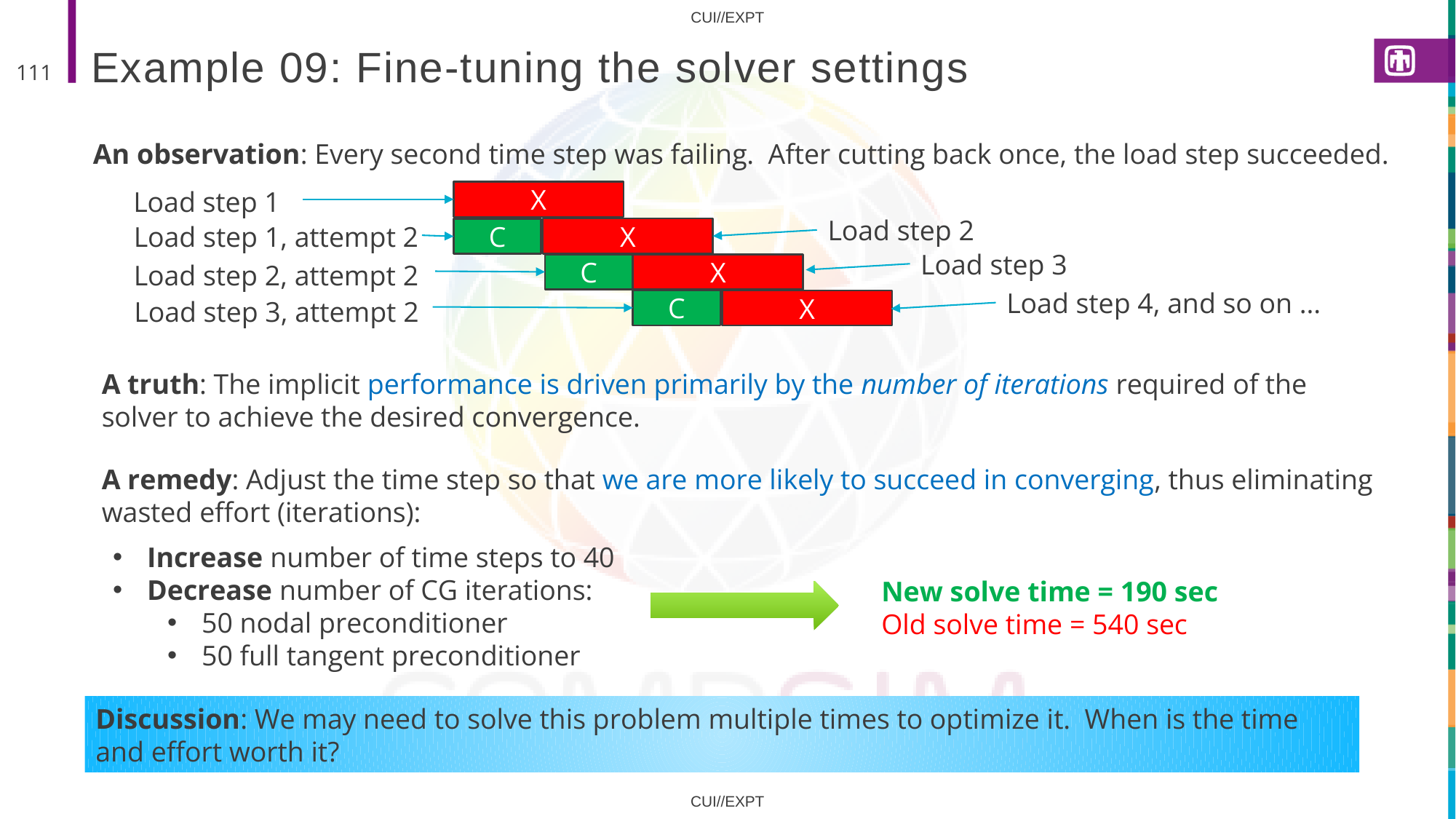

# Example 09: Fine-tuning the solver settings
111
An observation: Every second time step was failing.  After cutting back once, the load step succeeded.
Load step 1
X
Load step 2
Load step 1, attempt 2
X
C
Load step 3
Load step 2, attempt 2
X
C
Load step 4, and so on ...
Load step 3, attempt 2
C
X
A truth: The implicit performance is driven primarily by the number of iterations required of the solver to achieve the desired convergence.
A remedy: Adjust the time step so that we are more likely to succeed in converging, thus eliminating wasted effort (iterations):
Increase number of time steps to 40
Decrease number of CG iterations:
50 nodal preconditioner
50 full tangent preconditioner
New solve time = 190 sec
Old solve time = 540 sec

Discussion: We may need to solve this problem multiple times to optimize it.  When is the time and effort worth it?